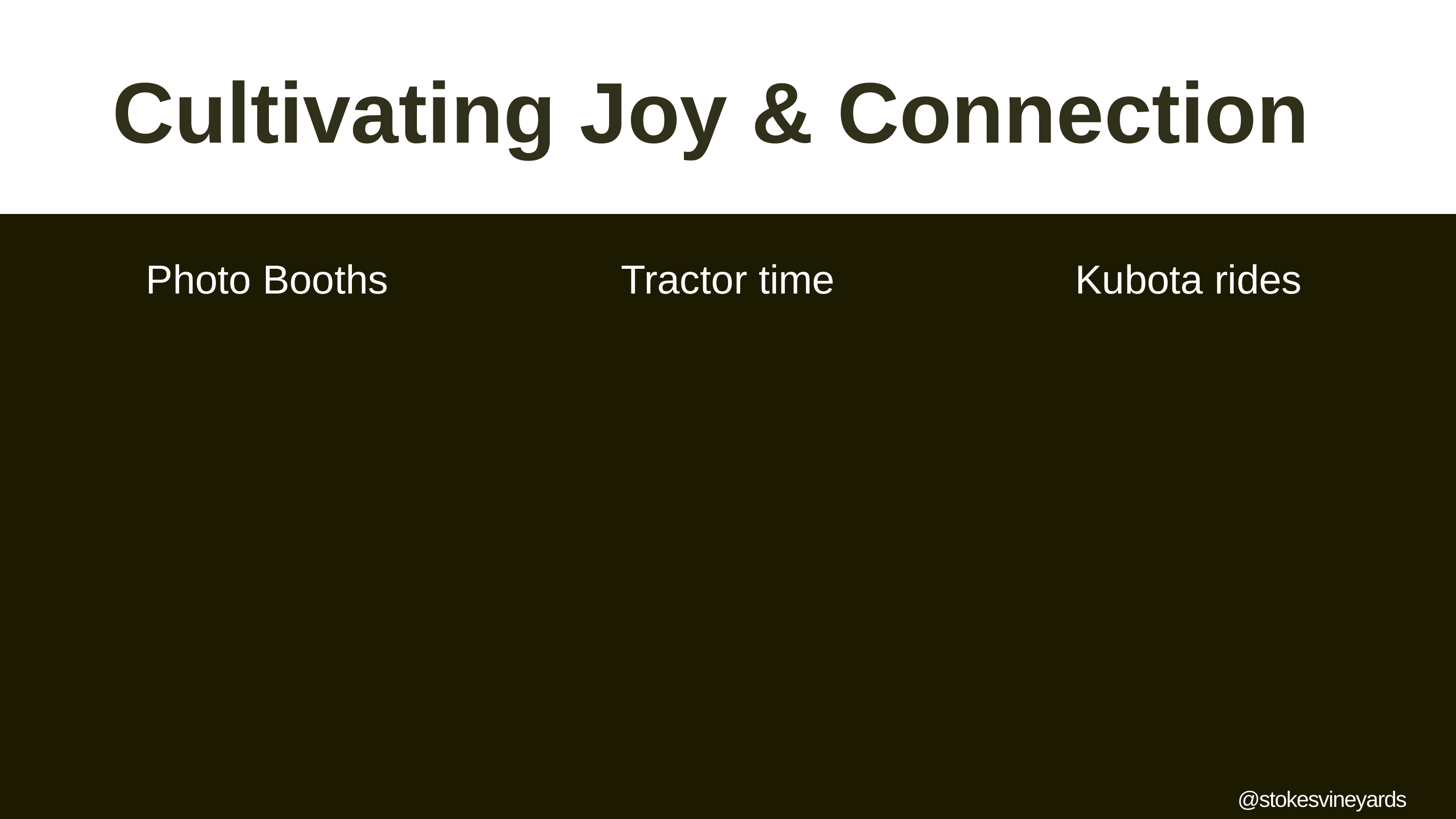

Cultivating Joy & Connection

Photo Booths
Tractor time
Kubota rides
@stokesvineyards